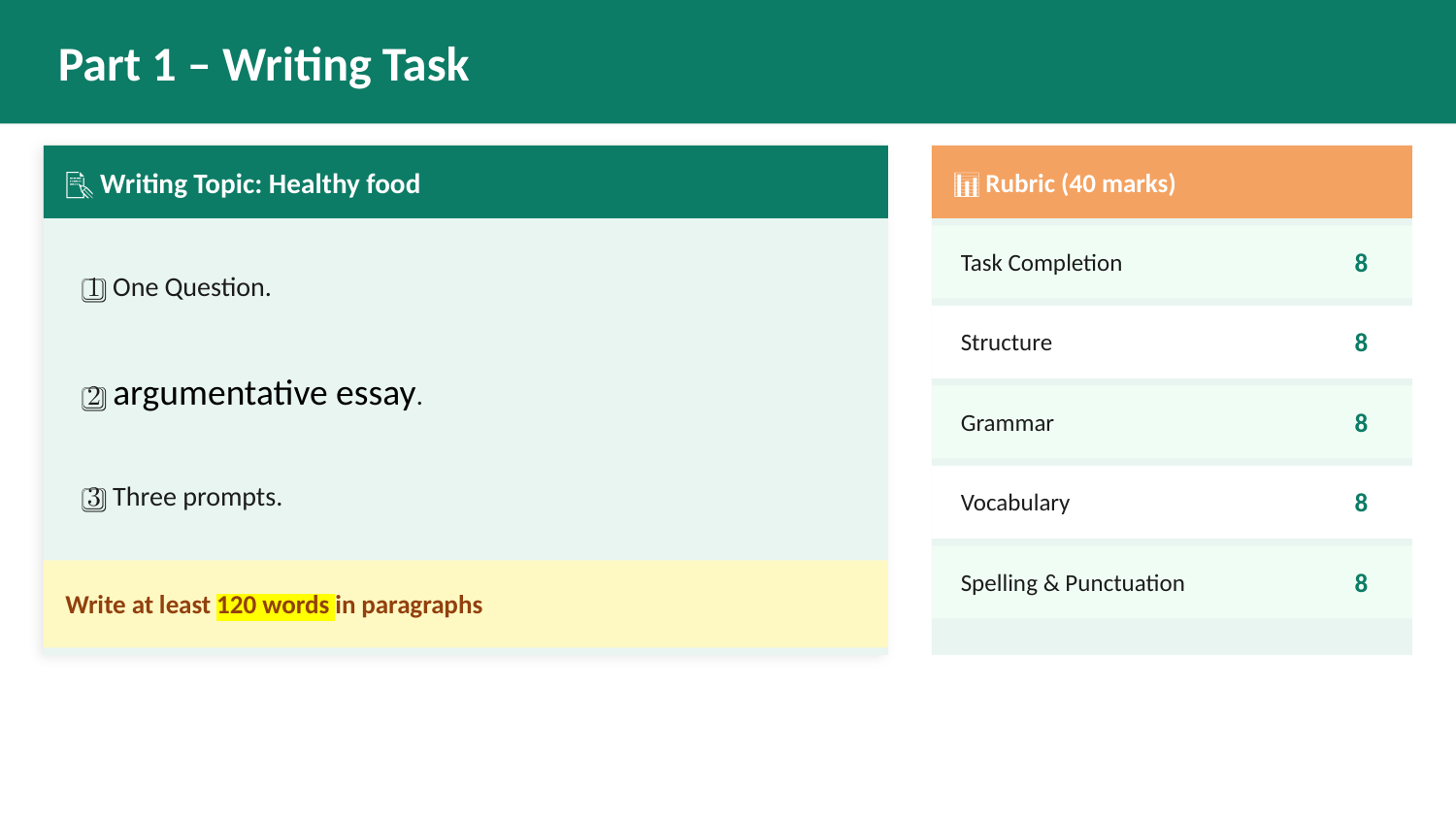

Part 1 – Writing Task

📝 Writing Topic: Healthy food

📊 Rubric (40 marks)

Task Completion
8
1️⃣  One Question.

Structure
8
2️⃣  argumentative essay.

Grammar
8
3️⃣  Three prompts.

Vocabulary
8

Spelling & Punctuation
8

Write at least 120 words in paragraphs